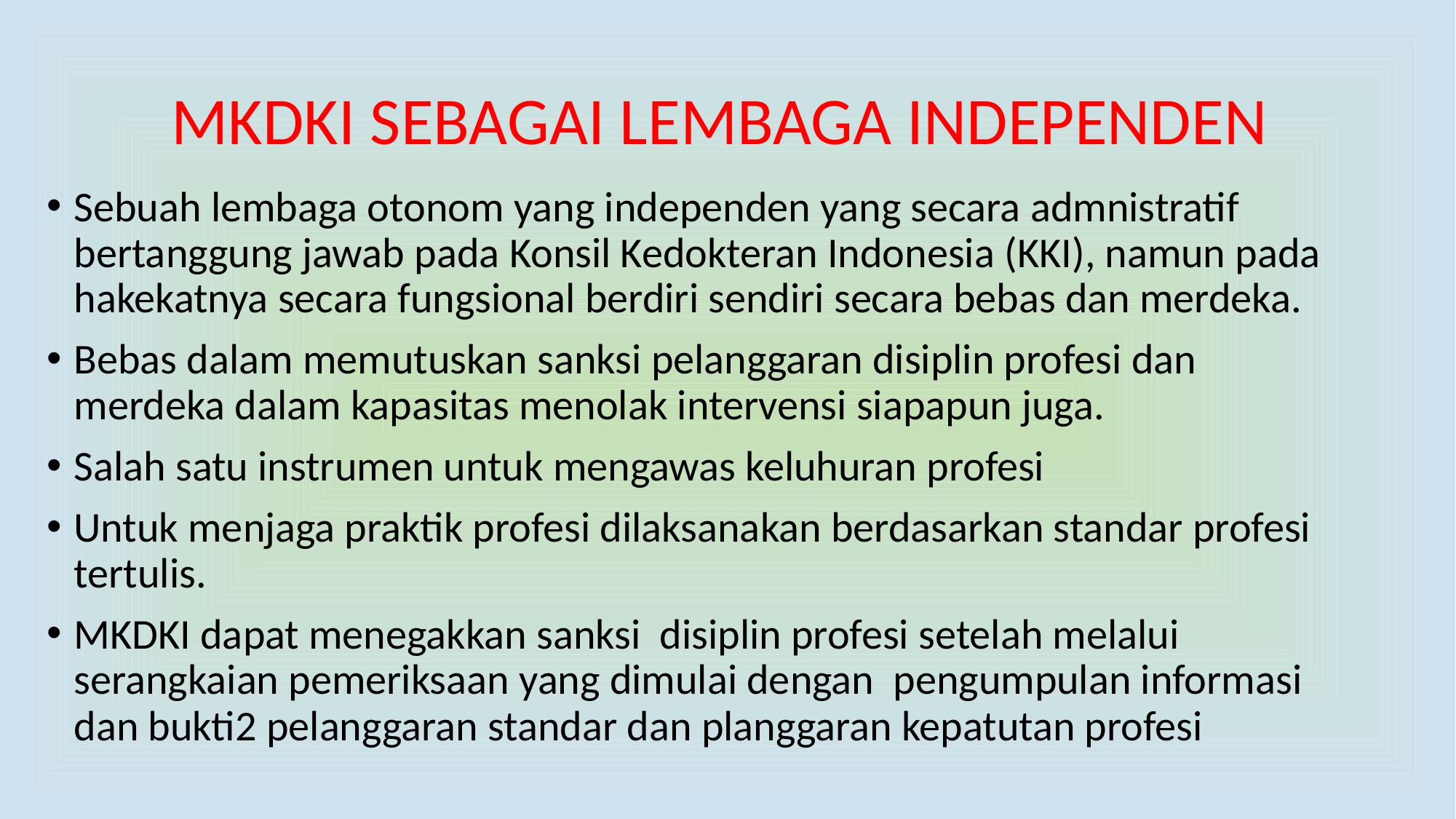

# MKDKI SEBAGAI LEMBAGA INDEPENDEN
Sebuah lembaga otonom yang independen yang secara admnistratif bertanggung jawab pada Konsil Kedokteran Indonesia (KKI), namun pada hakekatnya secara fungsional berdiri sendiri secara bebas dan merdeka.
Bebas dalam memutuskan sanksi pelanggaran disiplin profesi dan merdeka dalam kapasitas menolak intervensi siapapun juga.
Salah satu instrumen untuk mengawas keluhuran profesi
Untuk menjaga praktik profesi dilaksanakan berdasarkan standar profesi tertulis.
MKDKI dapat menegakkan sanksi  disiplin profesi setelah melalui serangkaian pemeriksaan yang dimulai dengan  pengumpulan informasi dan bukti2 pelanggaran standar dan planggaran kepatutan profesi